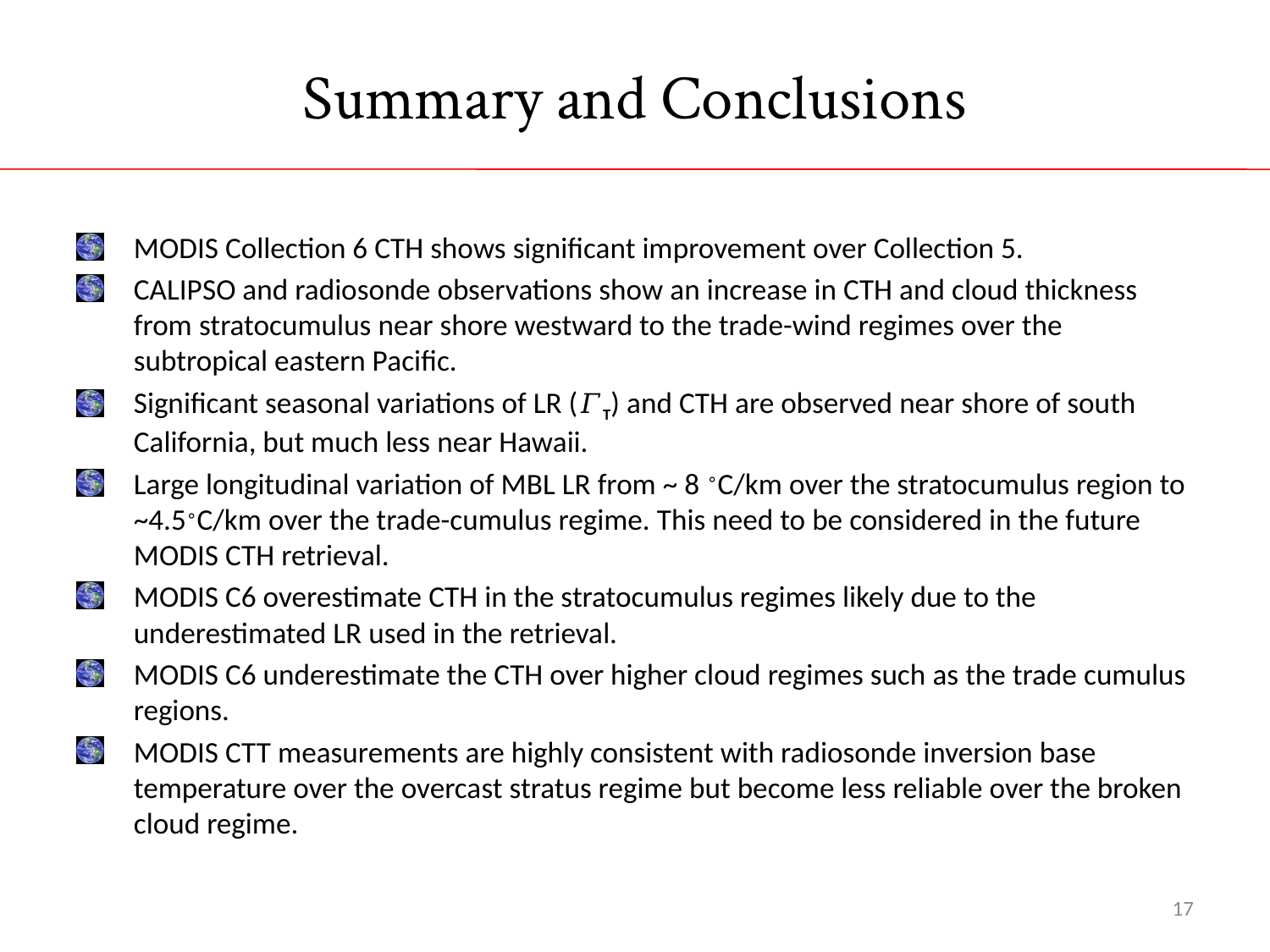

# Summary and Conclusions

MODIS Collection 6 CTH shows significant improvement over Collection 5.
CALIPSO and radiosonde observations show an increase in CTH and cloud thickness from stratocumulus near shore westward to the trade-wind regimes over the subtropical eastern Pacific.
Significant seasonal variations of LR (𝛤T) and CTH are observed near shore of south California, but much less near Hawaii.
Large longitudinal variation of MBL LR from ~ 8 ∘C/km over the stratocumulus region to ~4.5∘C/km over the trade-cumulus regime. This need to be considered in the future MODIS CTH retrieval.
MODIS C6 overestimate CTH in the stratocumulus regimes likely due to the underestimated LR used in the retrieval.
MODIS C6 underestimate the CTH over higher cloud regimes such as the trade cumulus regions.
MODIS CTT measurements are highly consistent with radiosonde inversion base temperature over the overcast stratus regime but become less reliable over the broken cloud regime.
17